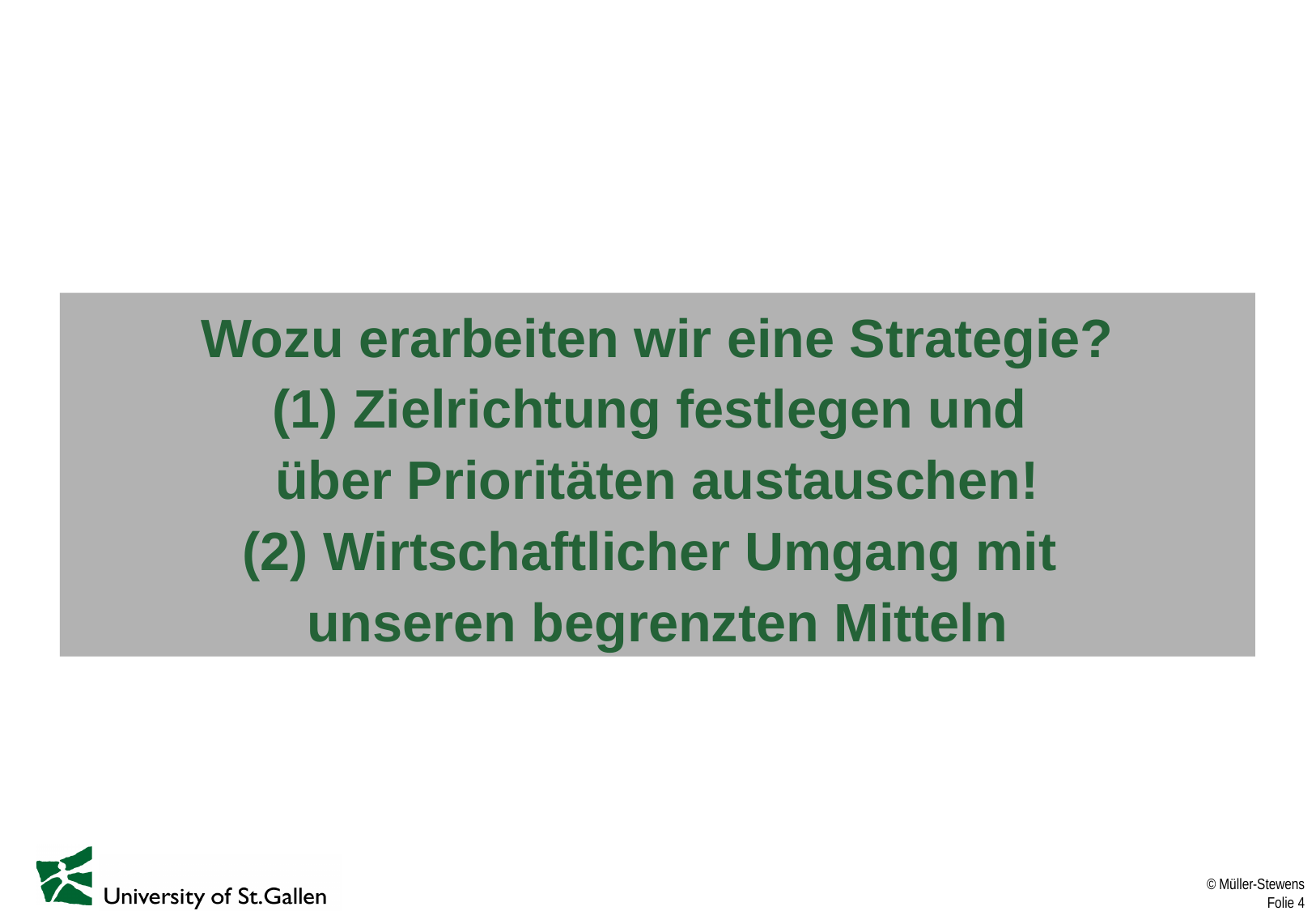

#
Wozu erarbeiten wir eine Strategie?
(1) Zielrichtung festlegen und
über Prioritäten austauschen!
(2) Wirtschaftlicher Umgang mit
unseren begrenzten Mitteln